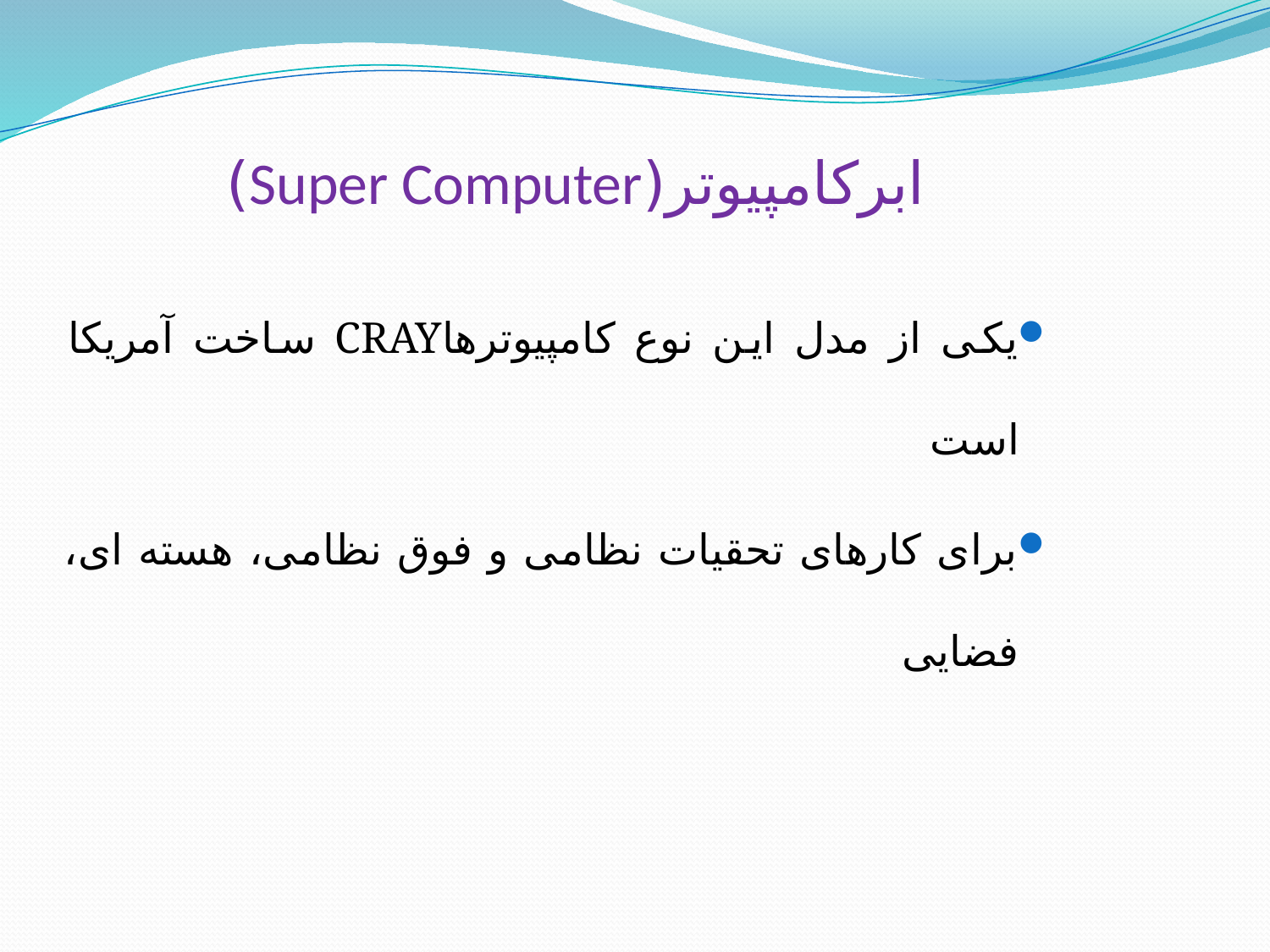

# ابرکامپیوتر(Super Computer)
یکی از مدل این نوع کامپیوترهاCRAY ساخت آمریکا است
برای کارهای تحقیات نظامی و فوق نظامی، هسته ای، فضایی